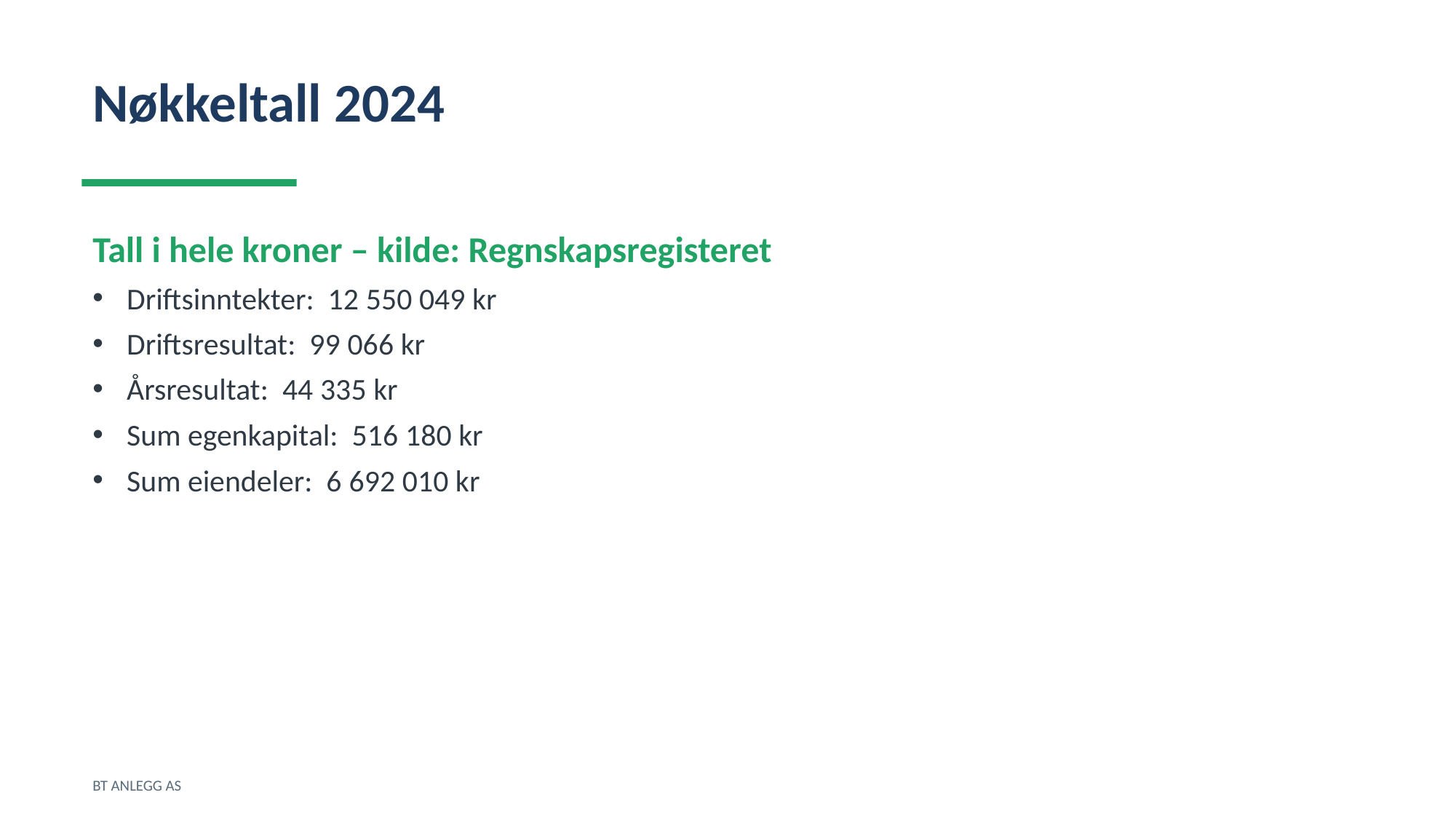

Nøkkeltall 2024

Tall i hele kroner – kilde: Regnskapsregisteret
Driftsinntekter:  12 550 049 kr
Driftsresultat:  99 066 kr
Årsresultat:  44 335 kr
Sum egenkapital:  516 180 kr
Sum eiendeler:  6 692 010 kr
BT ANLEGG AS